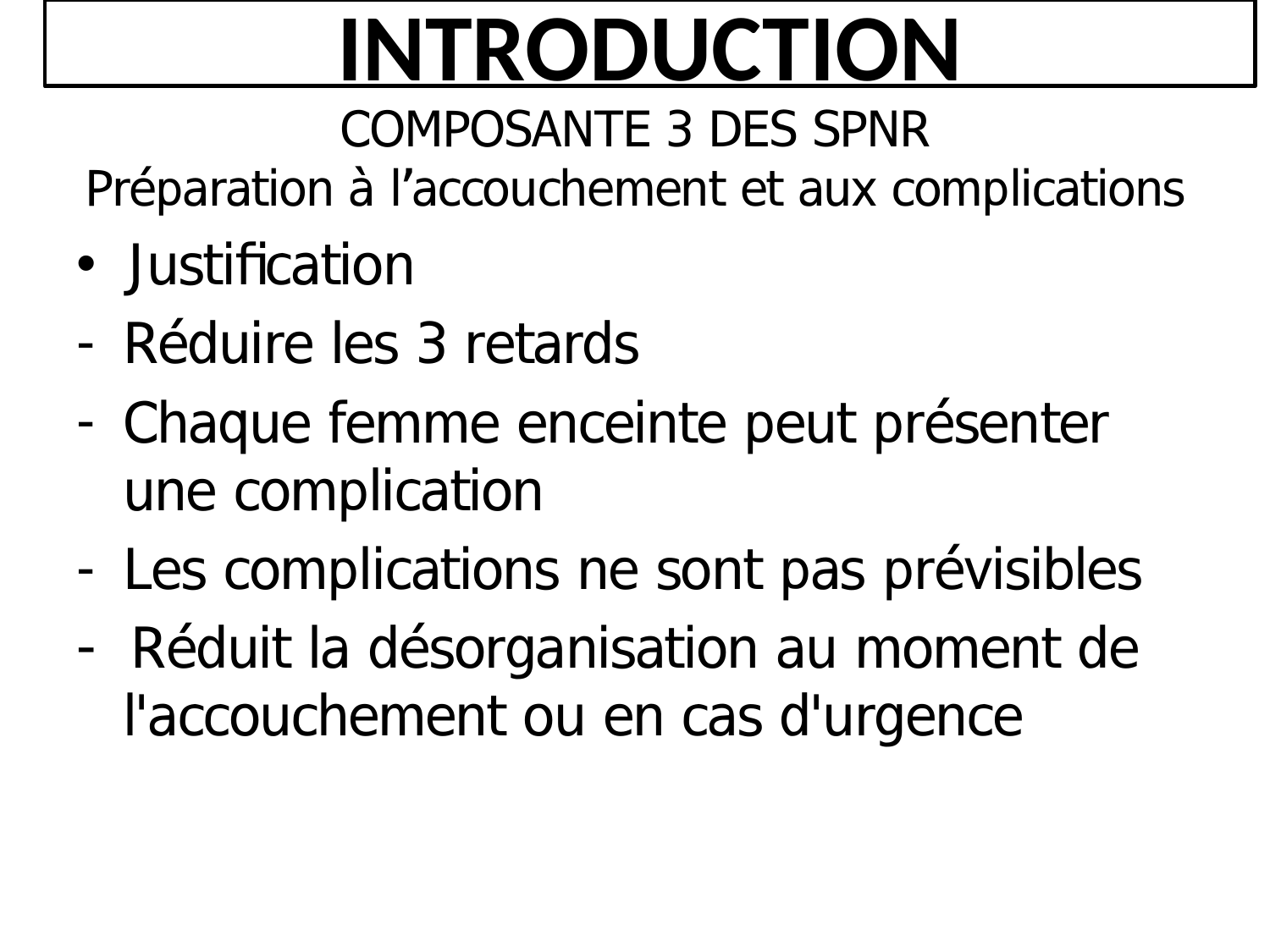

INTRODUCTION
# COMPOSANTE 3 DES SPNR Préparation à l’accouchement et aux complications
Justification
Réduire les 3 retards
Chaque femme enceinte peut présenter une complication
Les complications ne sont pas prévisibles
-  Réduit la désorganisation au moment de l'accouchement ou en cas d'urgence